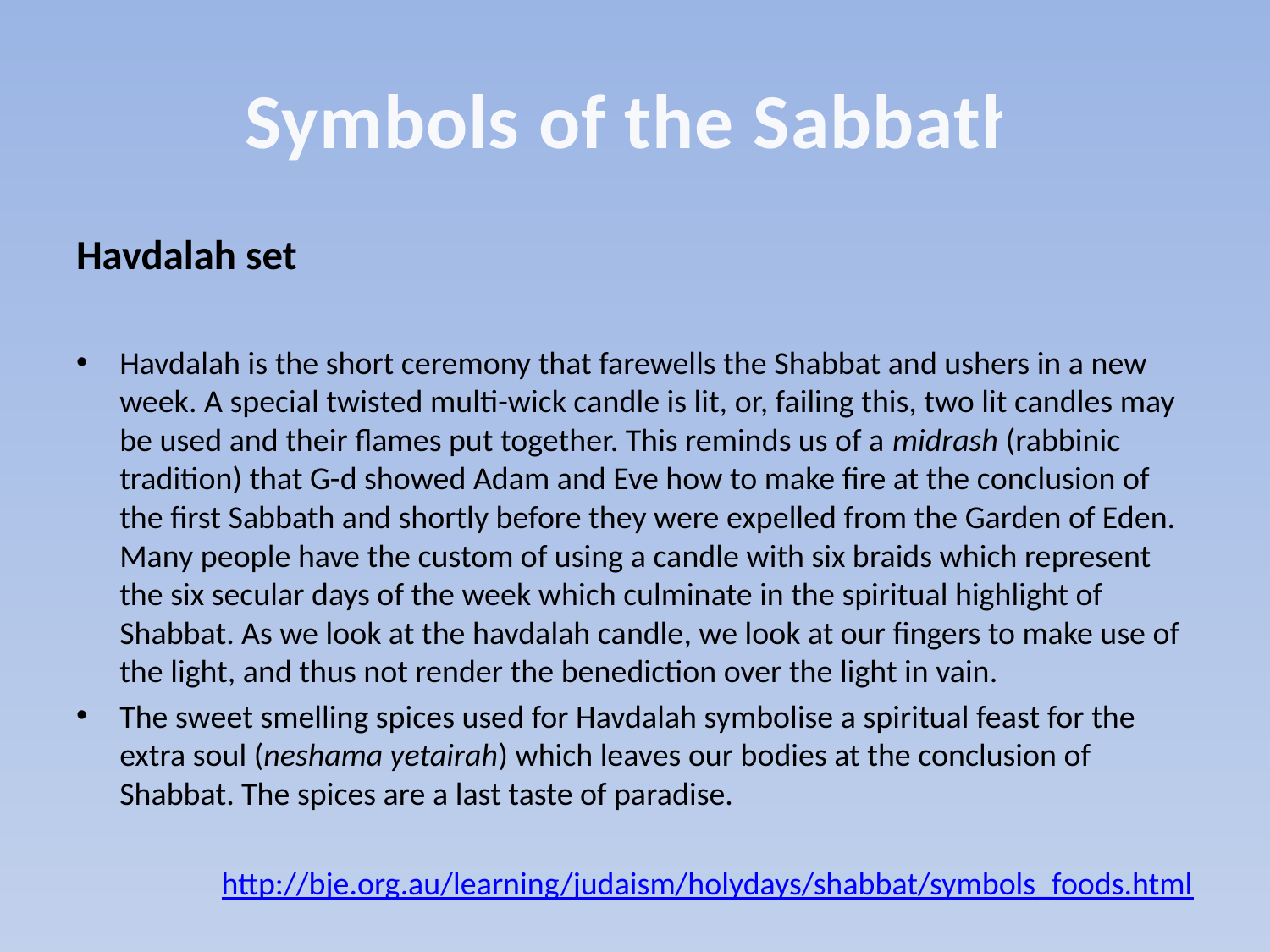

# Symbols of the Sabbath
Havdalah set

Havdalah is the short ceremony that farewells the Shabbat and ushers in a new week. A special twisted multi-wick candle is lit, or, failing this, two lit candles may be used and their flames put together. This reminds us of a midrash (rabbinic tradition) that G-d showed Adam and Eve how to make fire at the conclusion of the first Sabbath and shortly before they were expelled from the Garden of Eden. Many people have the custom of using a candle with six braids which represent the six secular days of the week which culminate in the spiritual highlight of Shabbat. As we look at the havdalah candle, we look at our fingers to make use of the light, and thus not render the benediction over the light in vain.
The sweet smelling spices used for Havdalah symbolise a spiritual feast for the extra soul (neshama yetairah) which leaves our bodies at the conclusion of Shabbat. The spices are a last taste of paradise.

http://bje.org.au/learning/judaism/holydays/shabbat/symbols_foods.html